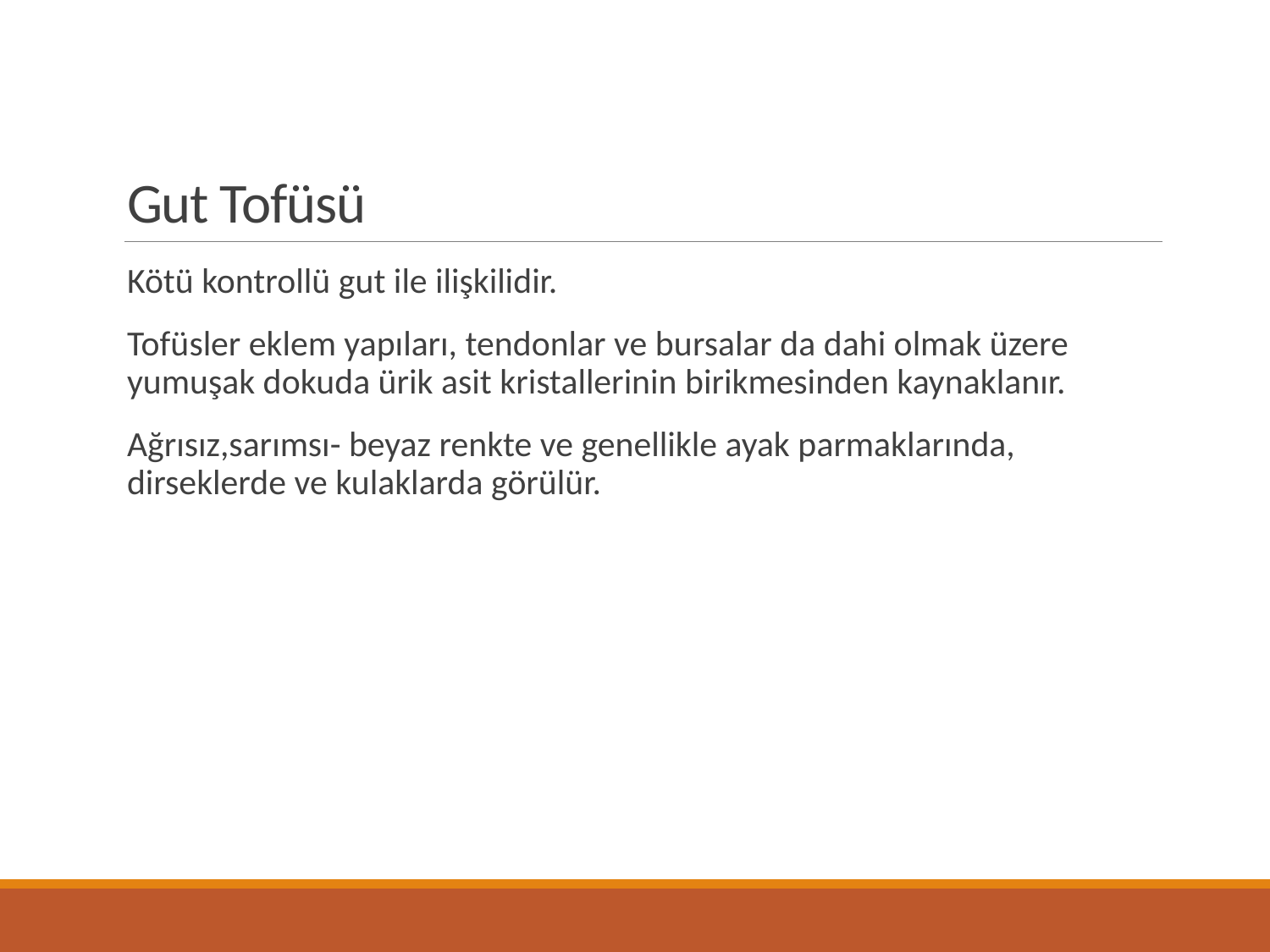

# Gut Tofüsü
Kötü kontrollü gut ile ilişkilidir.
Tofüsler eklem yapıları, tendonlar ve bursalar da dahi olmak üzere yumuşak dokuda ürik asit kristallerinin birikmesinden kaynaklanır.
Ağrısız,sarımsı- beyaz renkte ve genellikle ayak parmaklarında, dirseklerde ve kulaklarda görülür.